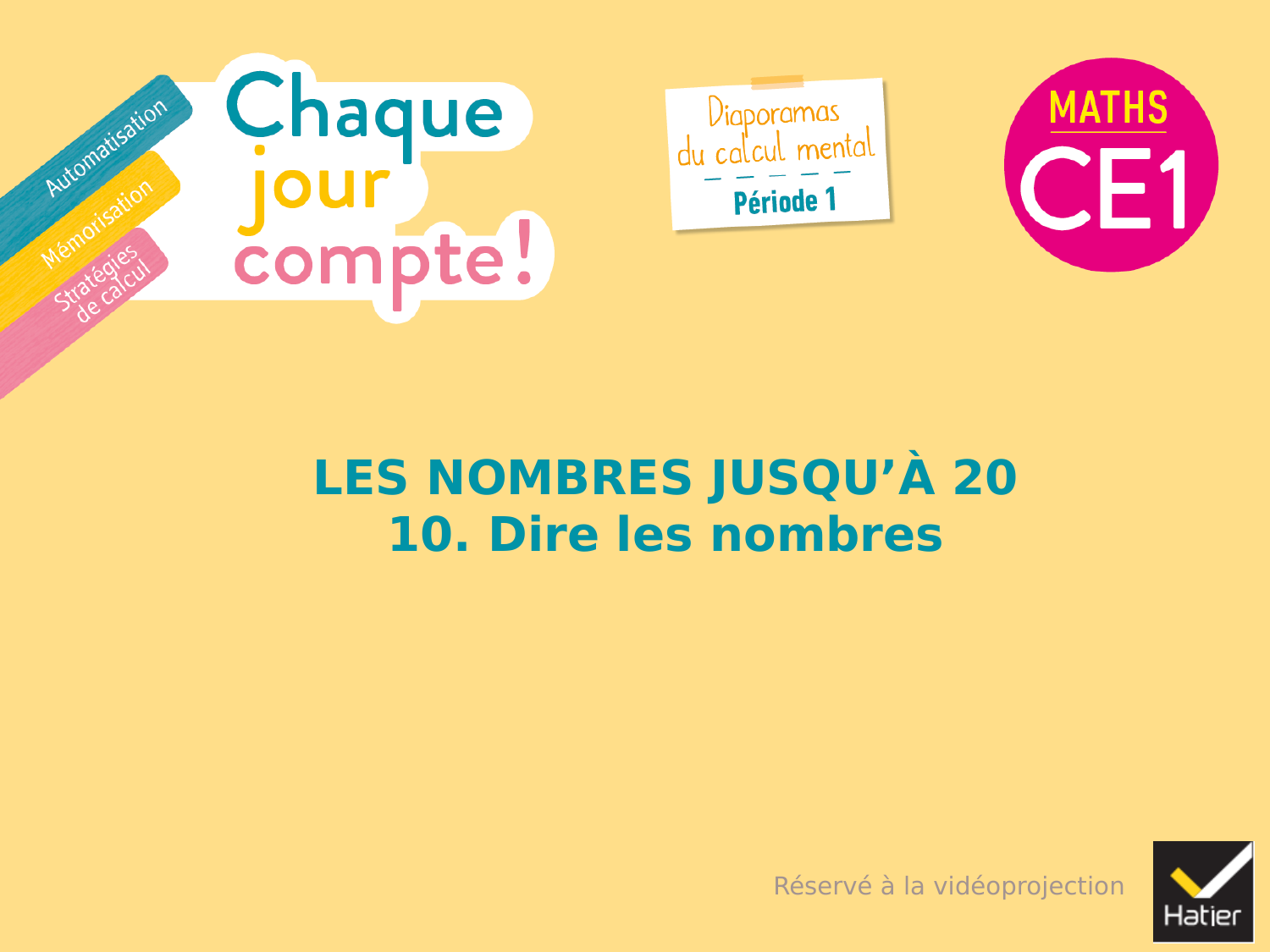

# LES NOMBRES JUSQU’À 20 10. Dire les nombres